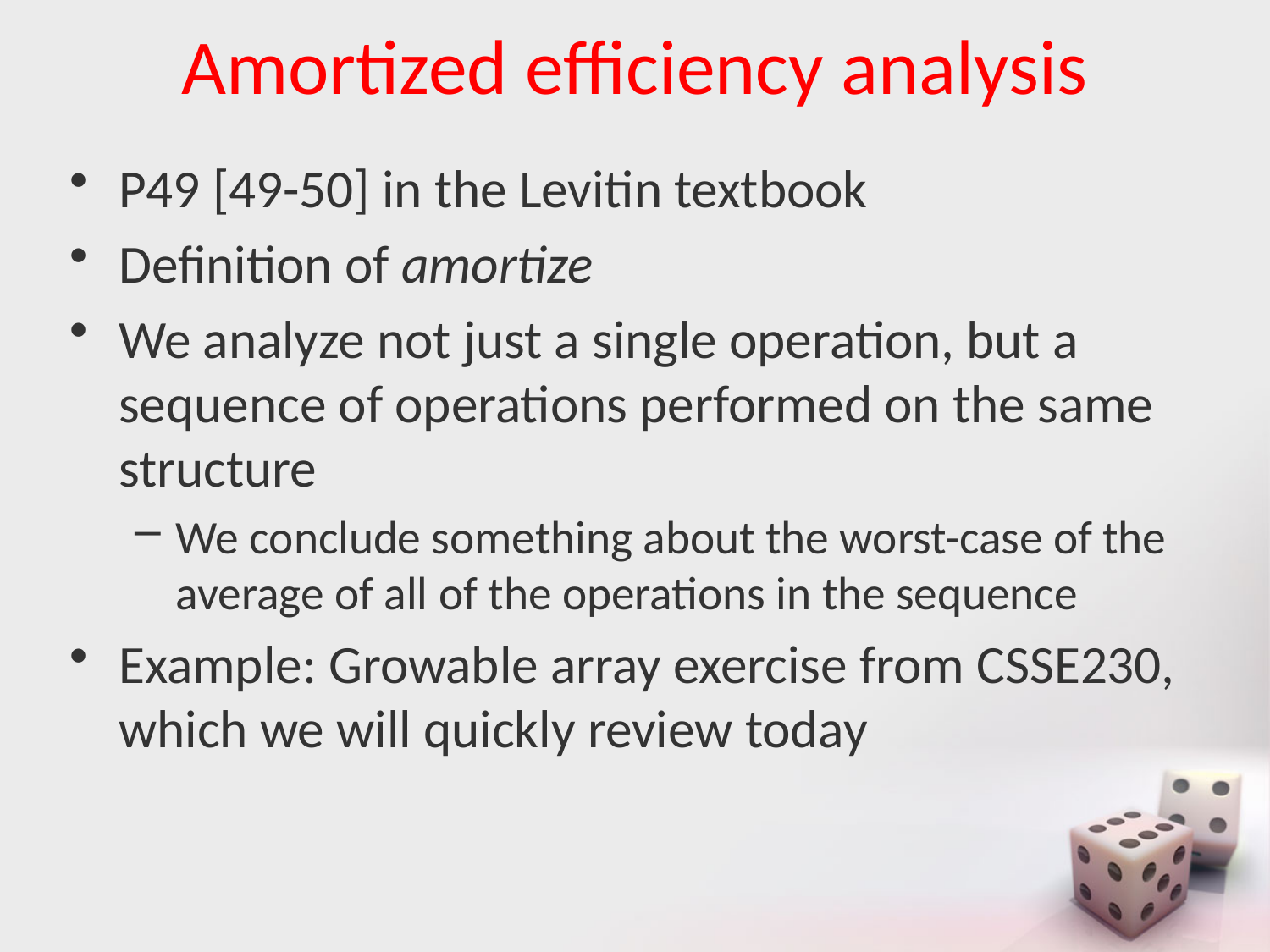

# Amortized efficiency analysis
P49 [49-50] in the Levitin textbook
Definition of amortize
We analyze not just a single operation, but a sequence of operations performed on the same structure
We conclude something about the worst-case of the average of all of the operations in the sequence
Example: Growable array exercise from CSSE230, which we will quickly review today